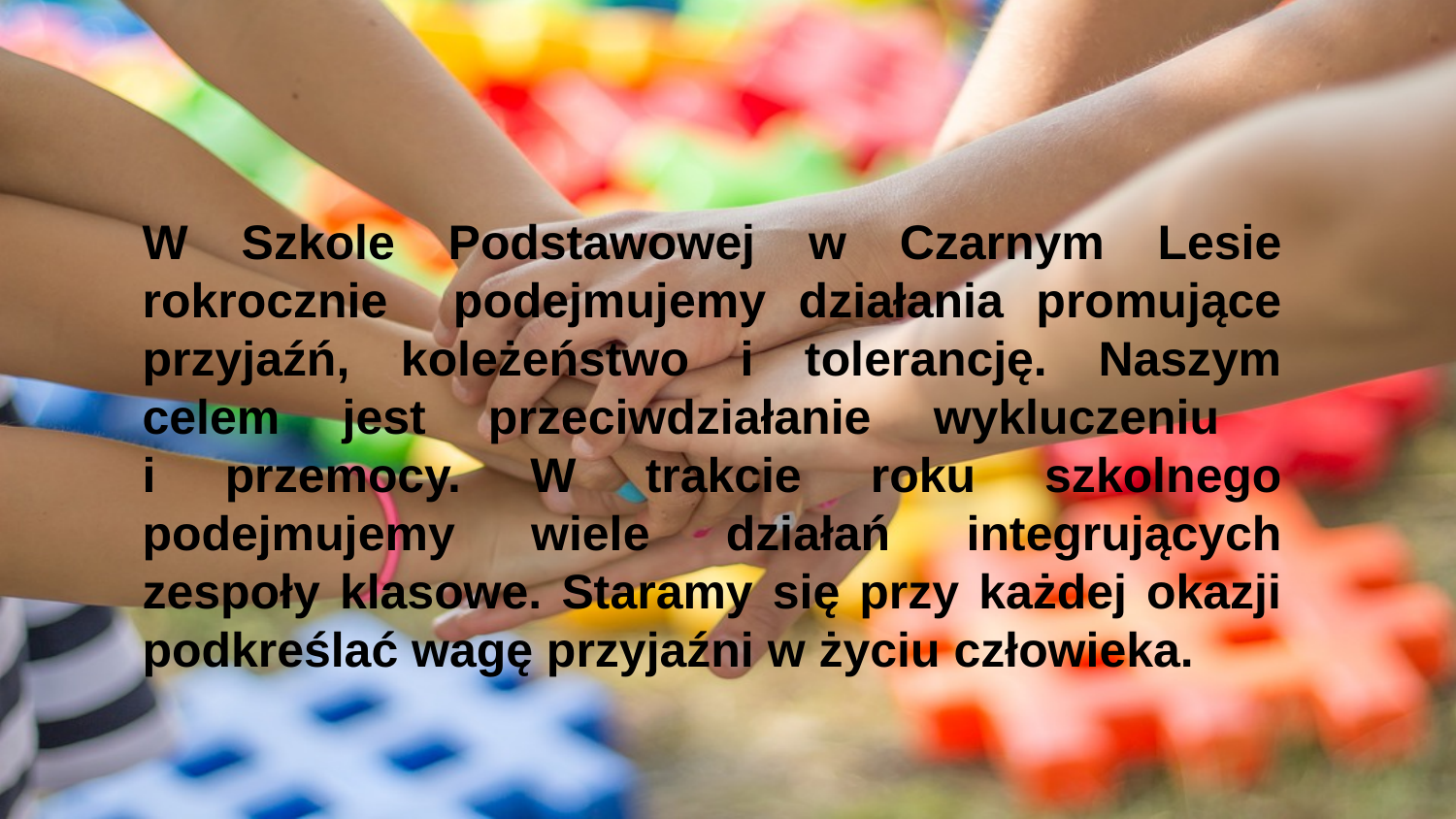

W Szkole Podstawowej w Czarnym Lesie rokrocznie  podejmujemy działania promujące przyjaźń, koleżeństwo i tolerancję. Naszym celem jest przeciwdziałanie wykluczeniu
i przemocy. W trakcie roku szkolnego podejmujemy wiele działań integrujących zespoły klasowe. Staramy się przy każdej okazji podkreślać wagę przyjaźni w życiu człowieka.